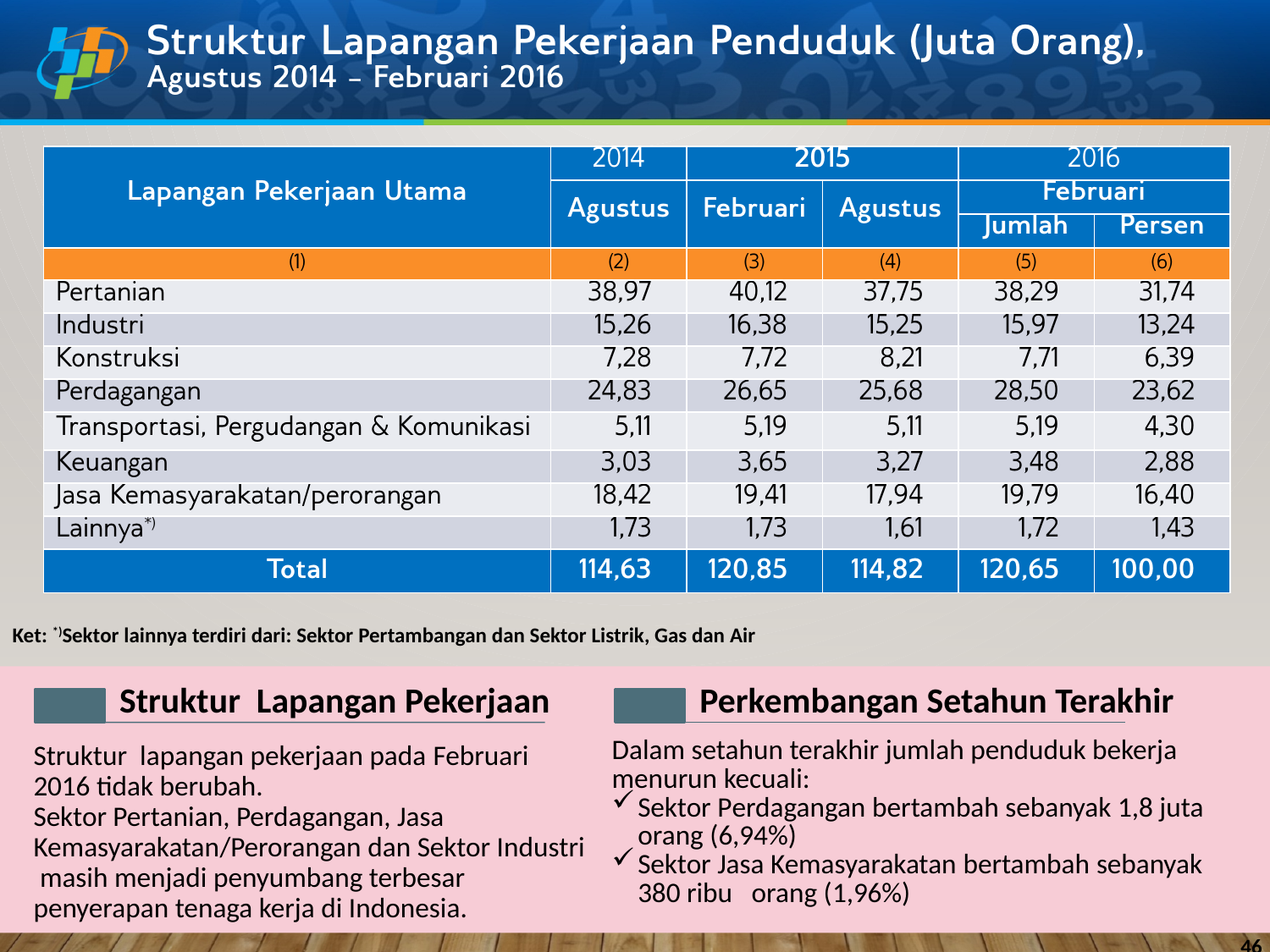

Struktur Lapangan Pekerjaan Penduduk (Juta Orang),
Agustus 2014 – Februari 2016
| Lapangan Pekerjaan Utama | 2014 | 2015 |  | 2016 |  |
| --- | --- | --- | --- | --- | --- |
|  | Agustus | Februari | Agustus | Februari |  |
|  |  |  |  | Jumlah | Persen |
| (1) | (2) | (3) | (4) | (5) | (6) |
| Pertanian | 38,97 | 40,12 | 37,75 | 38,29 | 31,74 |
| Industri | 15,26 | 16,38 | 15,25 | 15,97 | 13,24 |
| Konstruksi | 7,28 | 7,72 | 8,21 | 7,71 | 6,39 |
| Perdagangan | 24,83 | 26,65 | 25,68 | 28,50 | 23,62 |
| Transportasi, Pergudangan & Komunikasi | 5,11 | 5,19 | 5,11 | 5,19 | 4,30 |
| Keuangan | 3,03 | 3,65 | 3,27 | 3,48 | 2,88 |
| Jasa Kemasyarakatan/perorangan | 18,42 | 19,41 | 17,94 | 19,79 | 16,40 |
| Lainnya\*) | 1,73 | 1,73 | 1,61 | 1,72 | 1,43 |
| Total | 114,63 | 120,85 | 114,82 | 120,65 | 100,00 |
Ket: *)Sektor lainnya terdiri dari: Sektor Pertambangan dan Sektor Listrik, Gas dan Air

Struktur  Lapangan Pekerjaan
Perkembangan Setahun Terakhir

Dalam setahun terakhir jumlah penduduk bekerja  menurun kecuali:
Sektor Perdagangan bertambah sebanyak 1,8 juta orang (6,94%)
Sektor Jasa Kemasyarakatan bertambah sebanyak 380 ribu   orang (1,96%)
Struktur  lapangan pekerjaan pada Februari 2016 tidak berubah.
Sektor Pertanian, Perdagangan, Jasa Kemasyarakatan/Perorangan dan Sektor Industri  masih menjadi penyumbang terbesar penyerapan tenaga kerja di Indonesia.
46